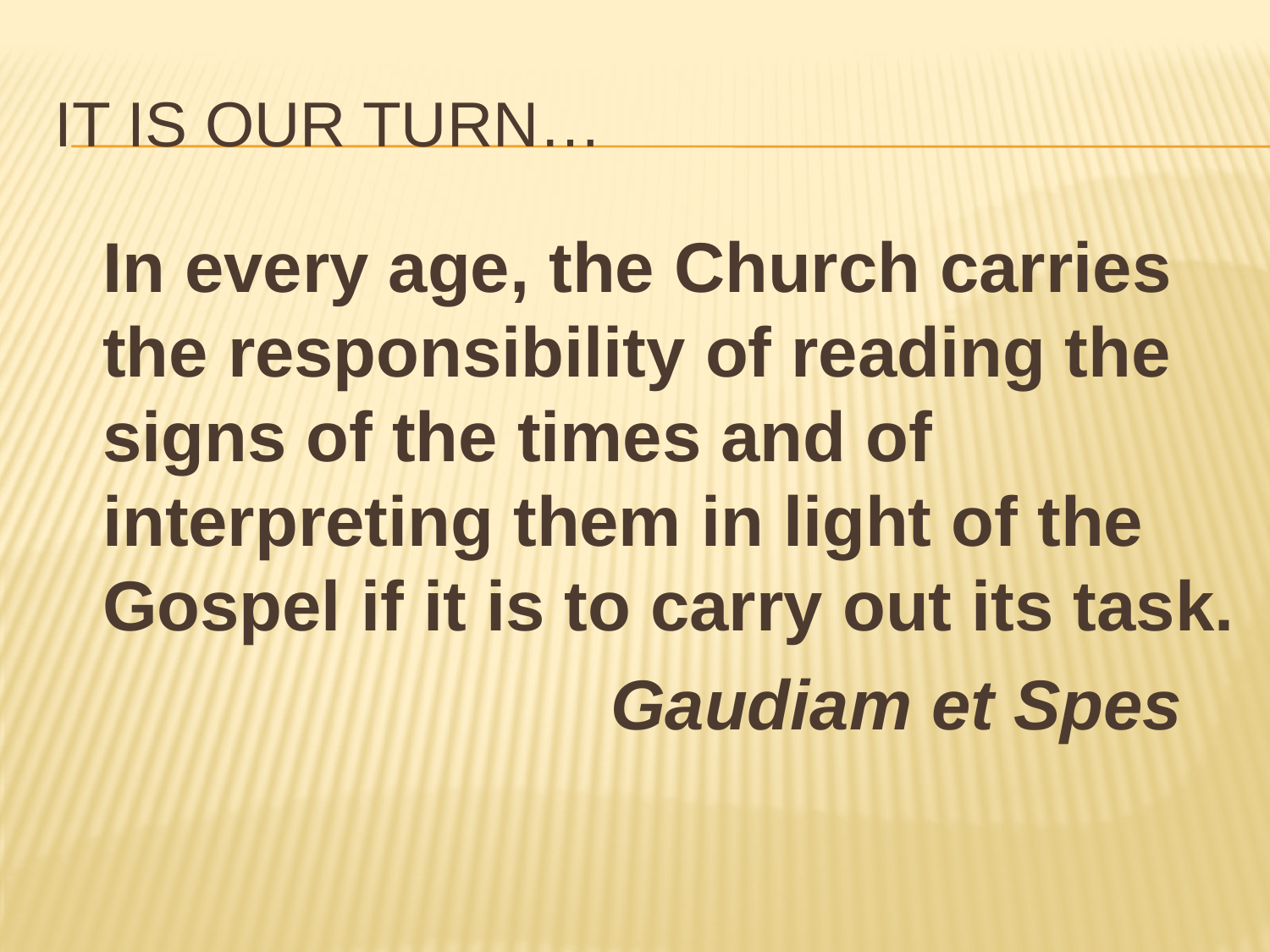

# It is our turn…
	In every age, the Church carries the responsibility of reading the signs of the times and of interpreting them in light of the Gospel if it is to carry out its task.
					Gaudiam et Spes